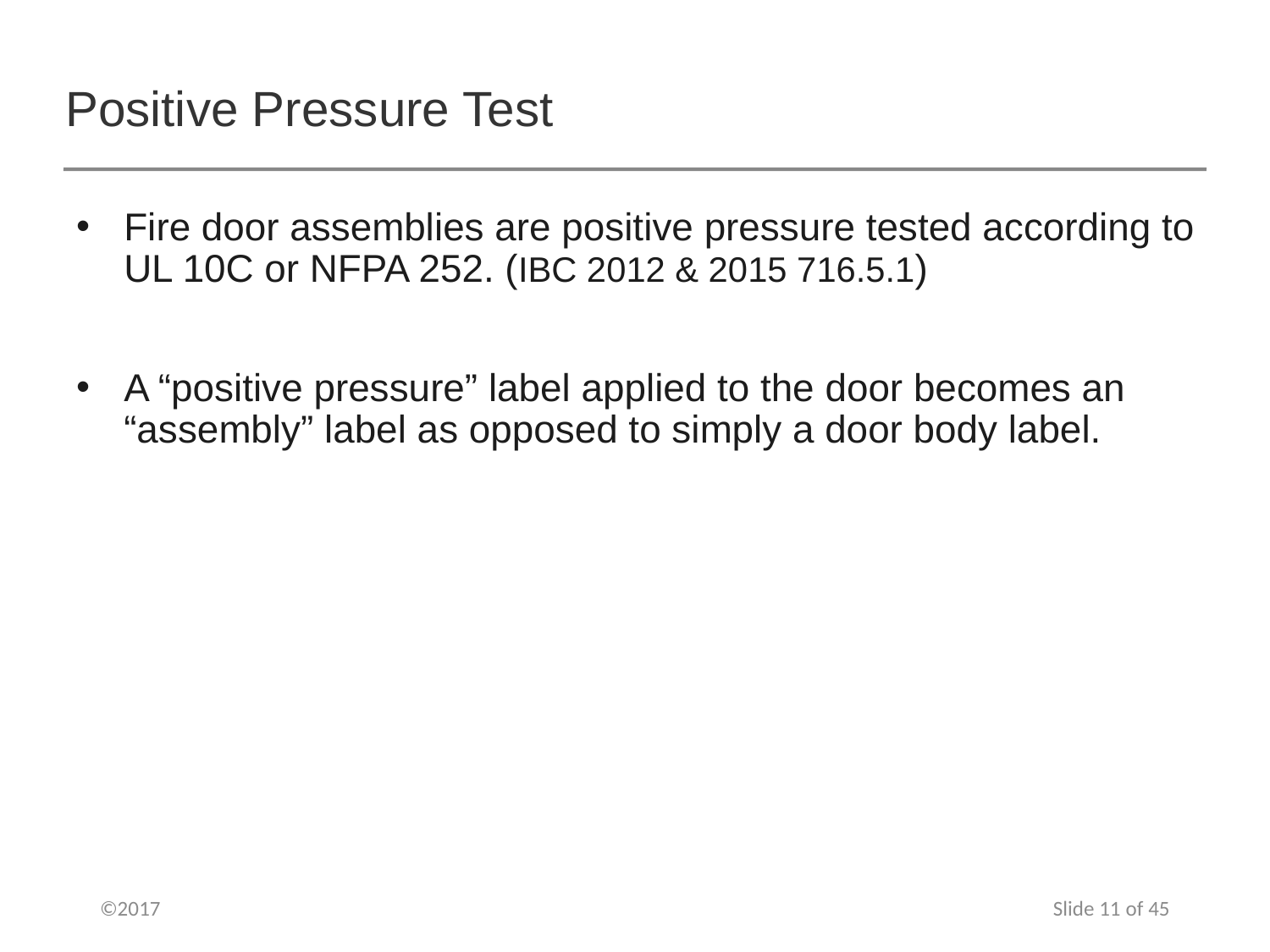

# Positive Pressure Test
Fire door assemblies are positive pressure tested according to UL 10C or NFPA 252. (IBC 2012 & 2015 716.5.1)

A “positive pressure” label applied to the door becomes an “assembly” label as opposed to simply a door body label.
©2017
Slide 11 of 45